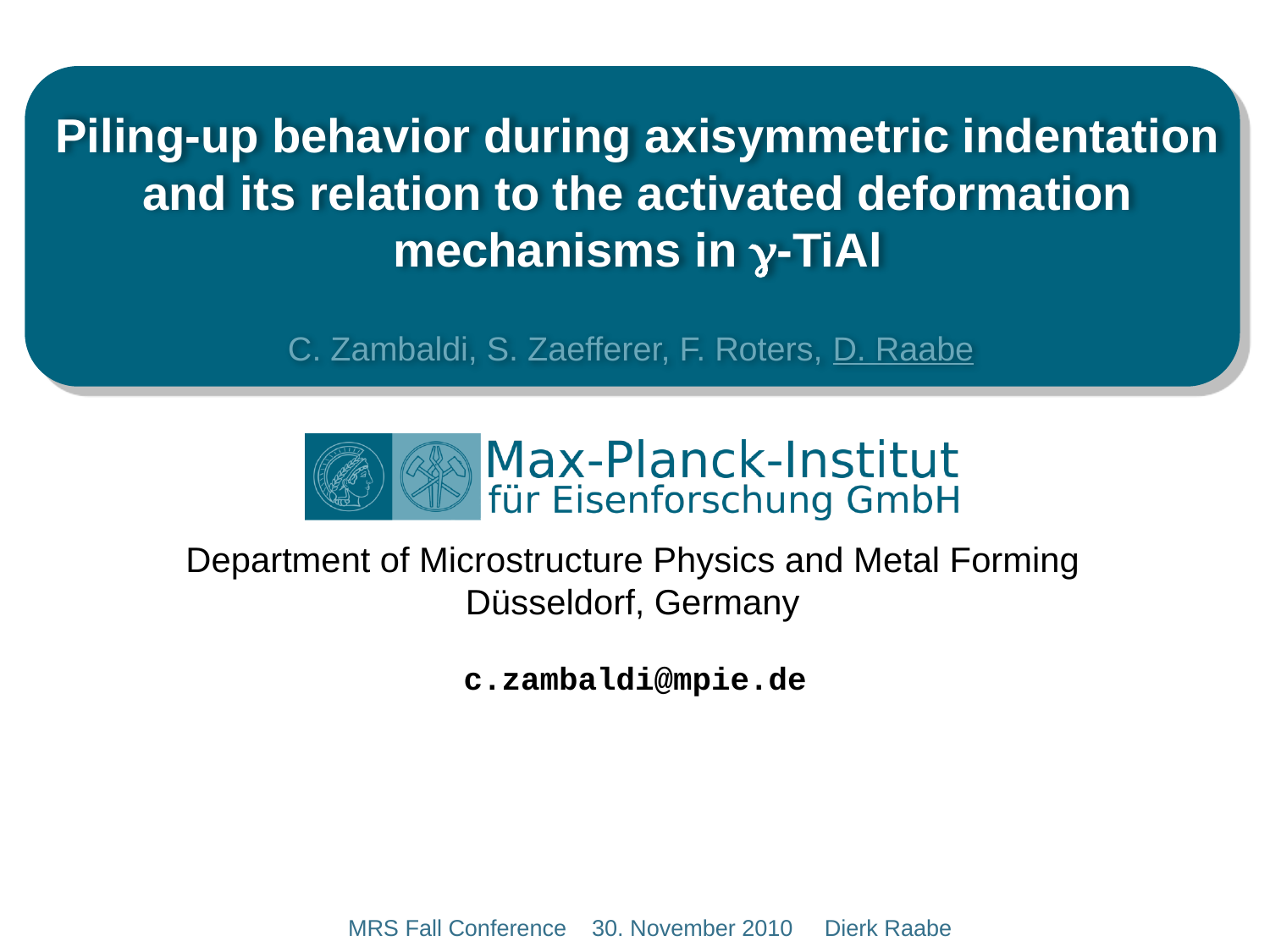

Piling-up behavior during axisymmetric indentation and its relation to the activated deformation mechanisms in γ-TiAl
C. Zambaldi, S. Zaefferer, F. Roters, D. Raabe
MRS Fall Conference    30. November 2010     Dierk Raabe